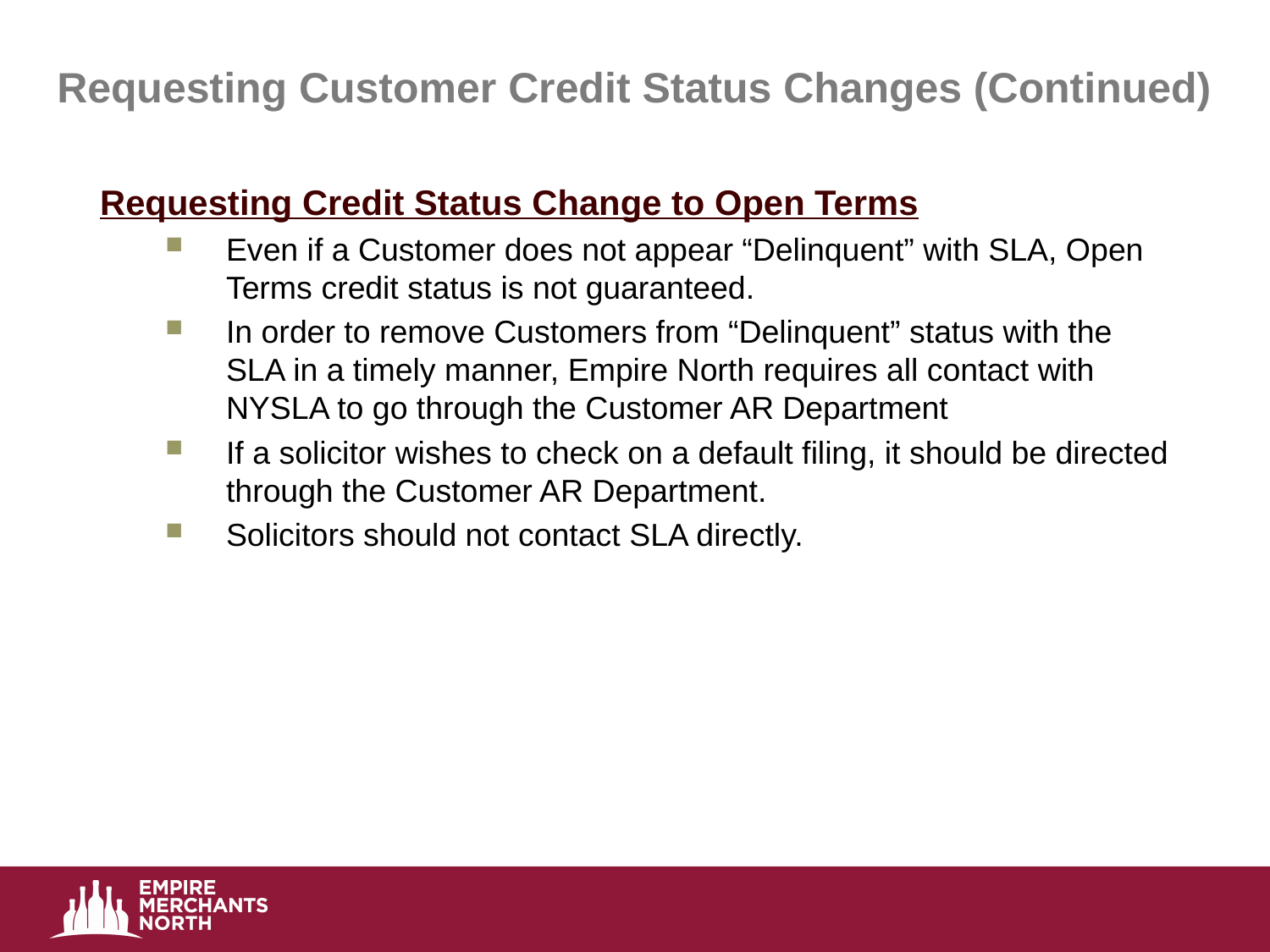

# Requesting Customer Credit Status Changes (Continued)
Requesting Credit Status Change to Open Terms
Even if a Customer does not appear “Delinquent” with SLA, Open Terms credit status is not guaranteed.
In order to remove Customers from “Delinquent” status with the SLA in a timely manner, Empire North requires all contact with NYSLA to go through the Customer AR Department
If a solicitor wishes to check on a default filing, it should be directed through the Customer AR Department.
Solicitors should not contact SLA directly.